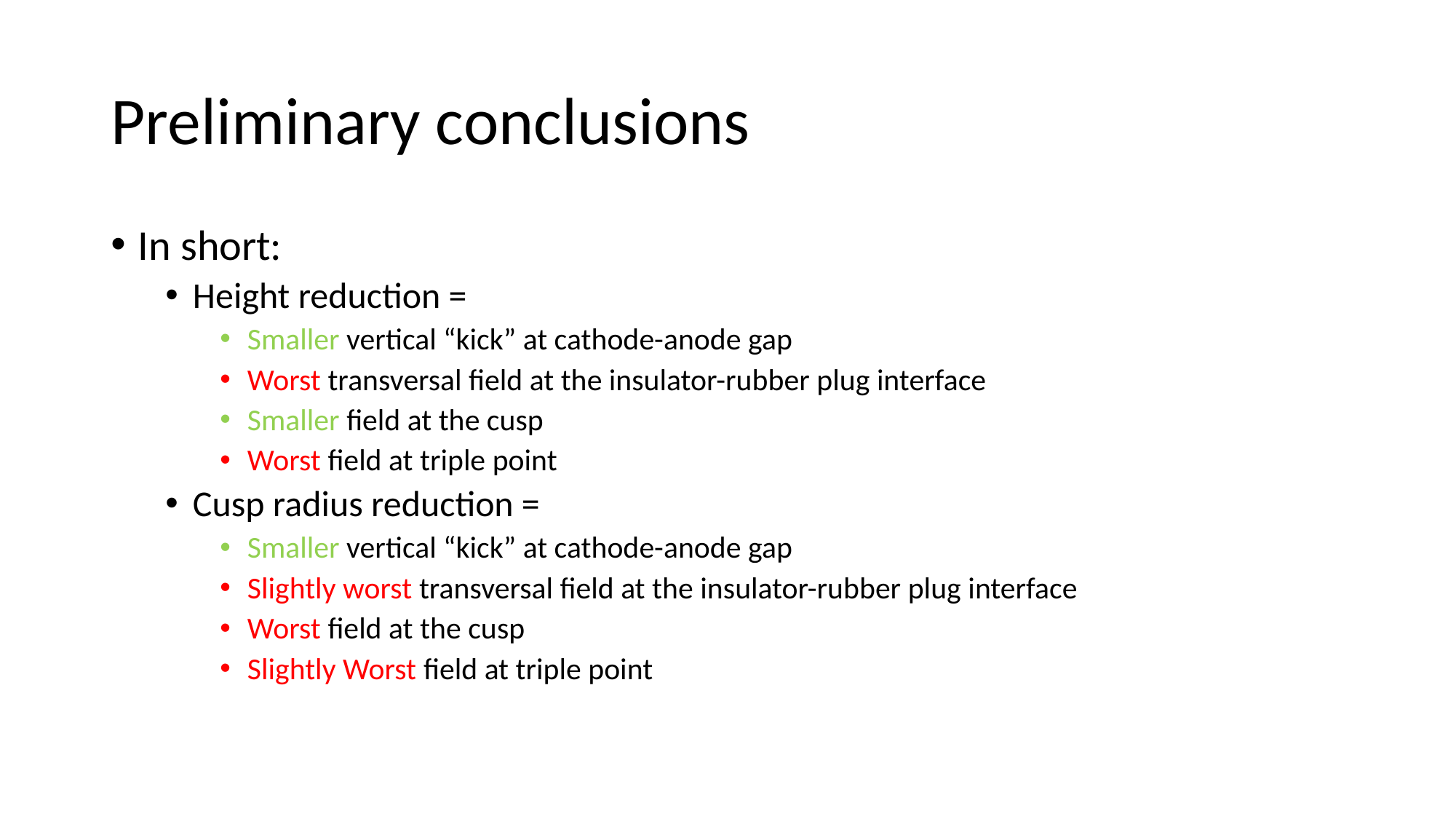

# Preliminary conclusions
In short:
Height reduction =
Smaller vertical “kick” at cathode-anode gap
Worst transversal field at the insulator-rubber plug interface
Smaller field at the cusp
Worst field at triple point
Cusp radius reduction =
Smaller vertical “kick” at cathode-anode gap
Slightly worst transversal field at the insulator-rubber plug interface
Worst field at the cusp
Slightly Worst field at triple point